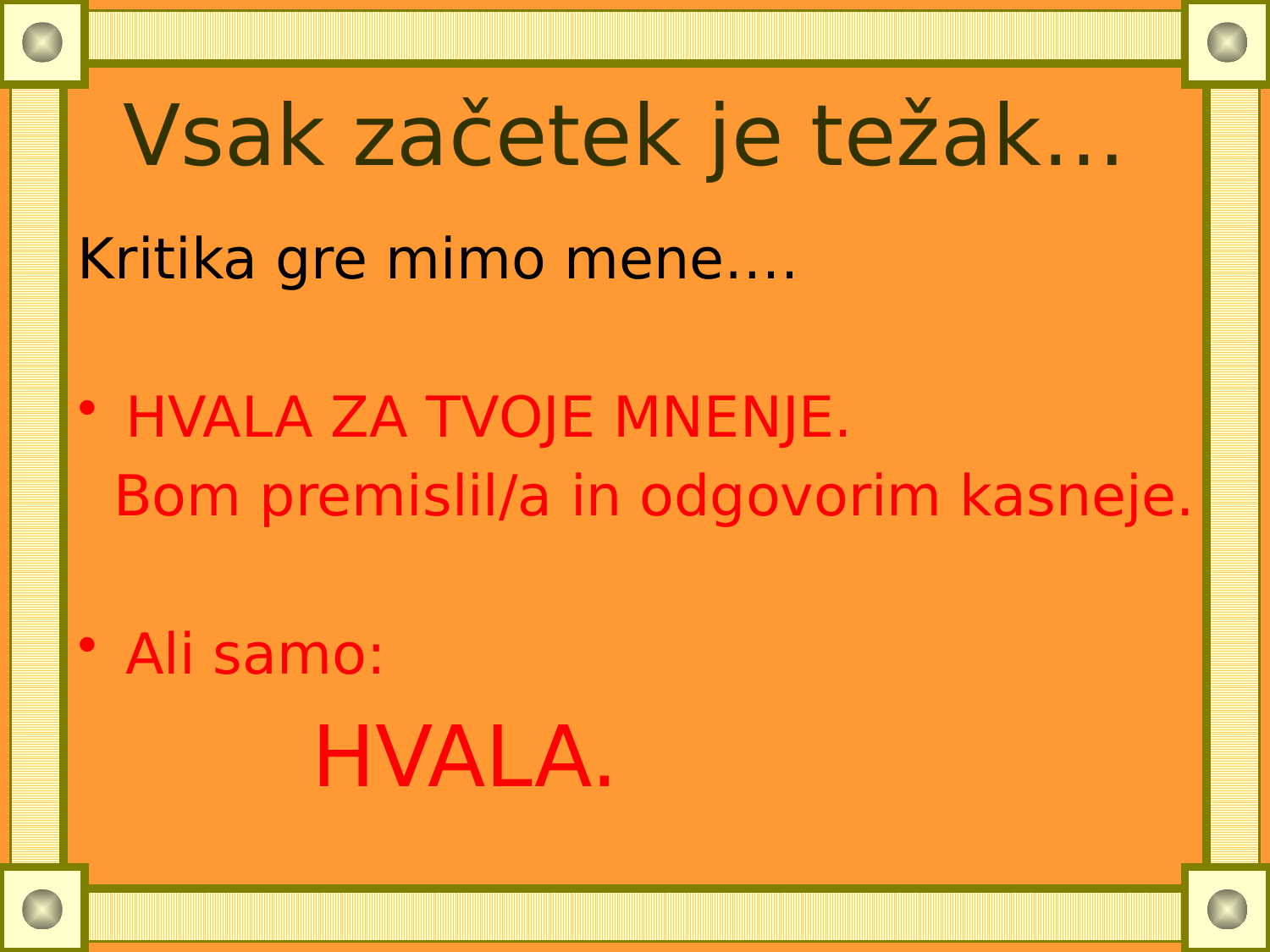

# Vsak začetek je težak…
Kritika gre mimo mene….

HVALA ZA TVOJE MNENJE.
  Bom premislil/a in odgovorim kasneje.

Ali samo:
             HVALA.